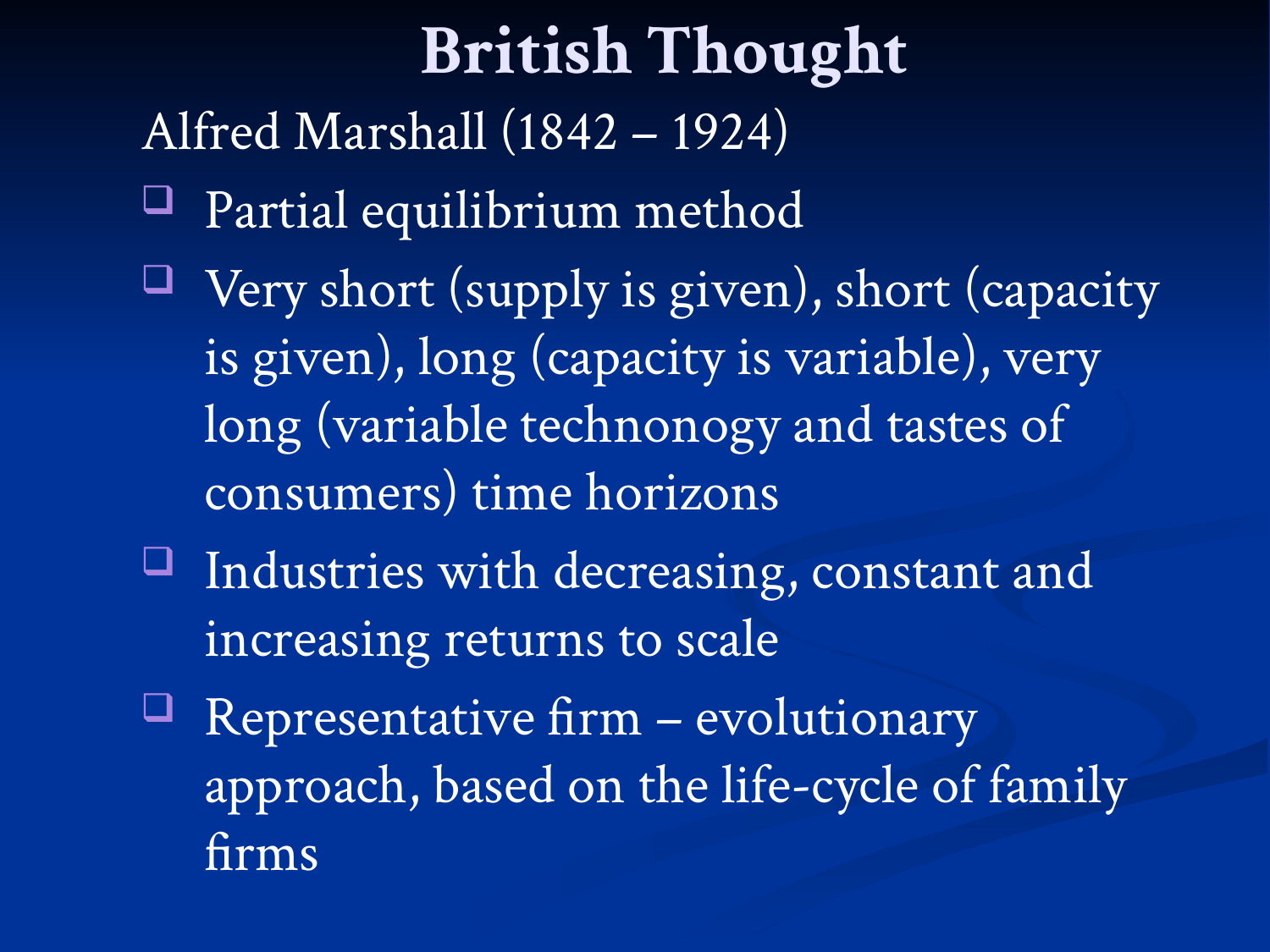

# British Thought
Alfred Marshall (1842 – 1924)
Partial equilibrium method
Very short (supply is given), short (capacity is given), long (capacity is variable), very long (variable technonogy and tastes of consumers) time horizons
Industries with decreasing, constant and increasing returns to scale
Representative firm – evolutionary approach, based on the life-cycle of family firms